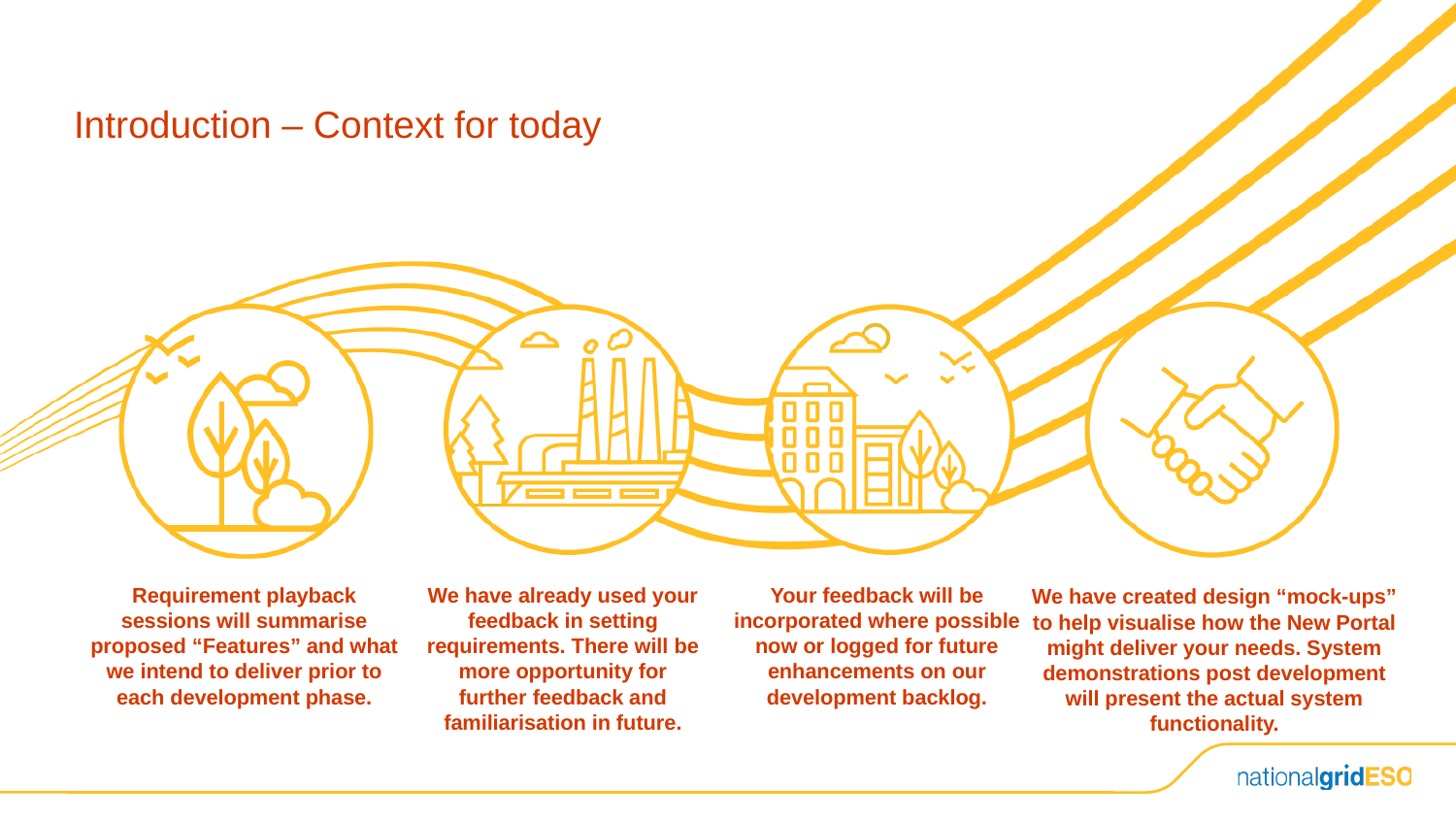

# Introduction – Context for today
Requirement playback sessions will summarise proposed “Features” and what we intend to deliver prior to each development phase.
We have already used your feedback in setting requirements. There will be more opportunity for further feedback and familiarisation in future.
Your feedback will be incorporated where possible now or logged for future enhancements on our development backlog.
We have created design “mock-ups” to help visualise how the New Portal might deliver your needs. System demonstrations post development will present the actual system functionality.